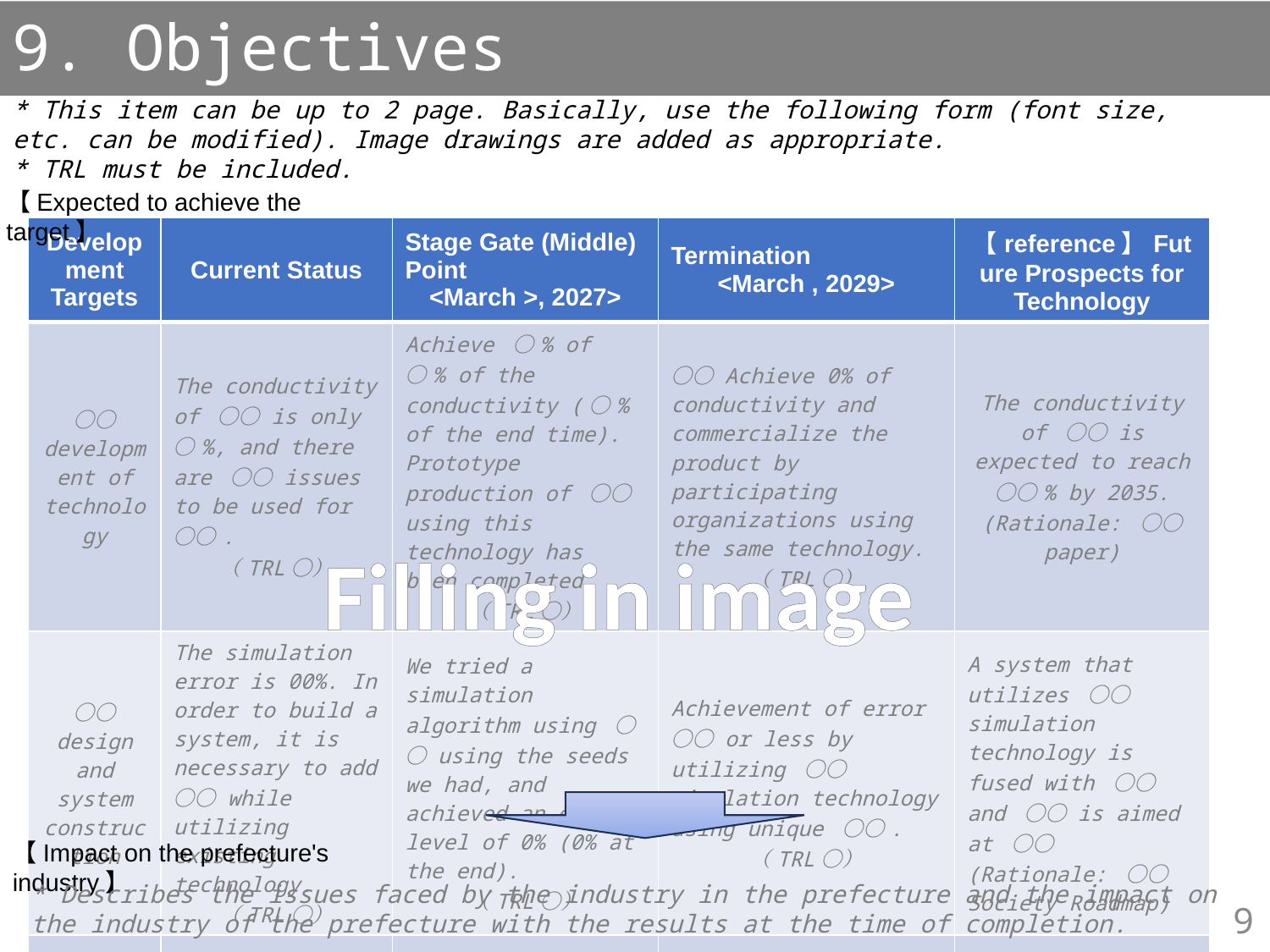

9. Objectives
* This item can be up to 2 page. Basically, use the following form (font size, etc. can be modified). Image drawings are added as appropriate.
* TRL must be included.

【Expected to achieve the target】
| Development Targets | Current Status | Stage Gate (Middle) Point <March >, 2027> | Termination <March , 2029> | 【reference】Future Prospects for Technology |
| --- | --- | --- | --- | --- |
| 〇〇 development of technology | The conductivity of 〇〇 is only 〇%, and there are 〇〇 issues to be used for 〇〇. （TRL〇） | Achieve 〇% of 〇% of the conductivity (〇% of the end time). Prototype production of 〇〇 using this technology has been completed. （TRL〇） | 〇〇 Achieve 0% of conductivity and commercialize the product by participating organizations using the same technology. （TRL〇） | The conductivity of 〇〇 is expected to reach 〇〇% by 2035. (Rationale: 〇〇 paper) |
| 〇〇 design and system construction | The simulation error is 00%. In order to build a system, it is necessary to add 〇〇 while utilizing existing technology. （TRL〇） | We tried a simulation algorithm using 〇〇 using the seeds we had, and achieved an error level of 0% (0% at the end). （TRL〇） | Achievement of error 〇〇 or less by utilizing 〇〇 simulation technology using unique 〇〇. （TRL〇） | A system that utilizes 〇〇 simulation technology is fused with 〇〇 and 〇〇 is aimed at 〇〇 (Rationale: 〇〇 Society Roadmap) |
|  |  |  |  |  |
Filling in image

【Impact on the prefecture's industry】
* Describes the issues faced by the industry in the prefecture and the impact on the industry of the prefecture with the results at the time of completion.
9